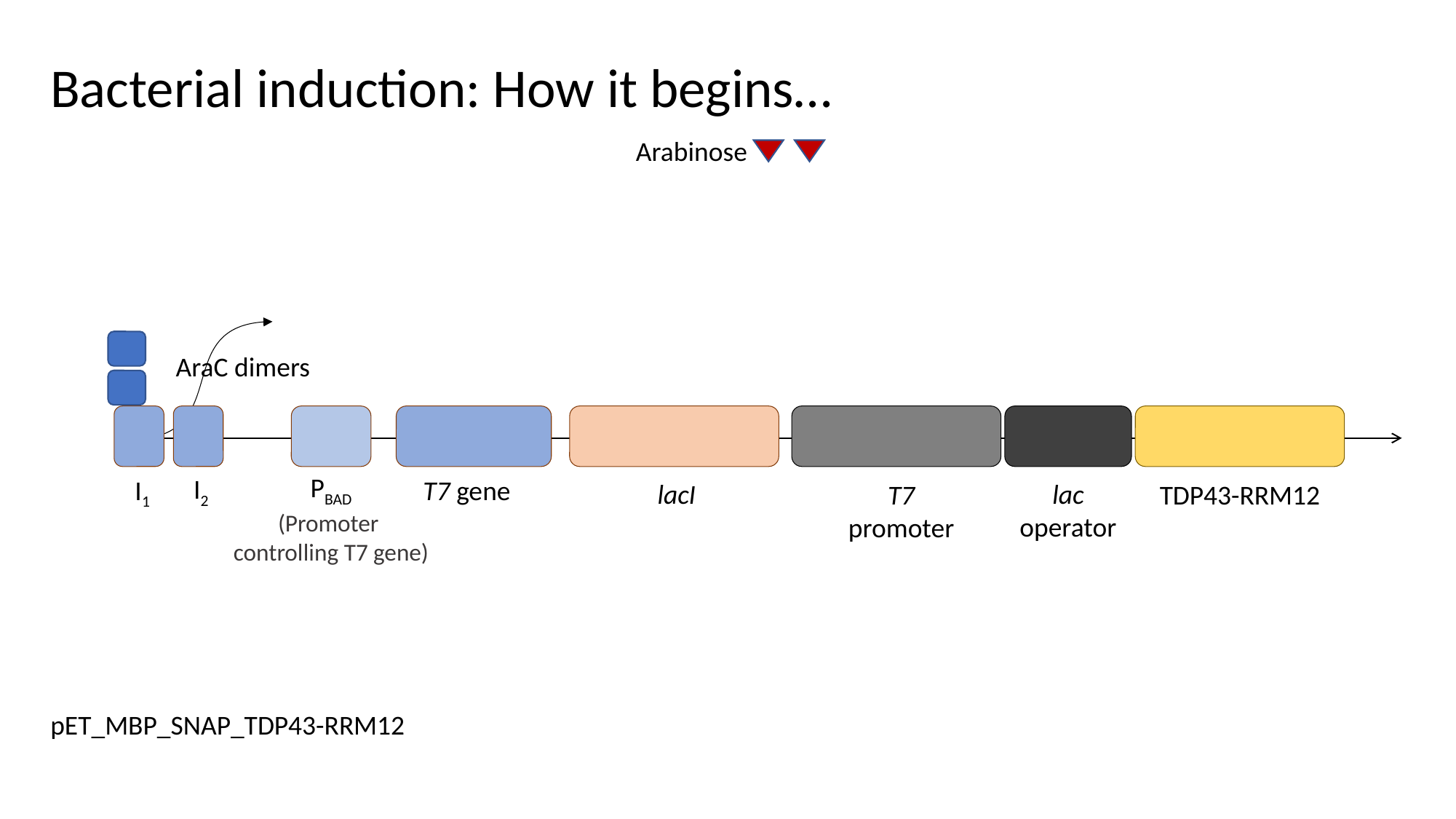

# Bacterial induction: How it begins…
Arabinose

AraC dimers

PBAD
(Promoter
controlling T7 gene)
I2
I1
T7 gene
lacI
lac operator
TDP43-RRM12
T7 promoter
pET_MBP_SNAP_TDP43-RRM12